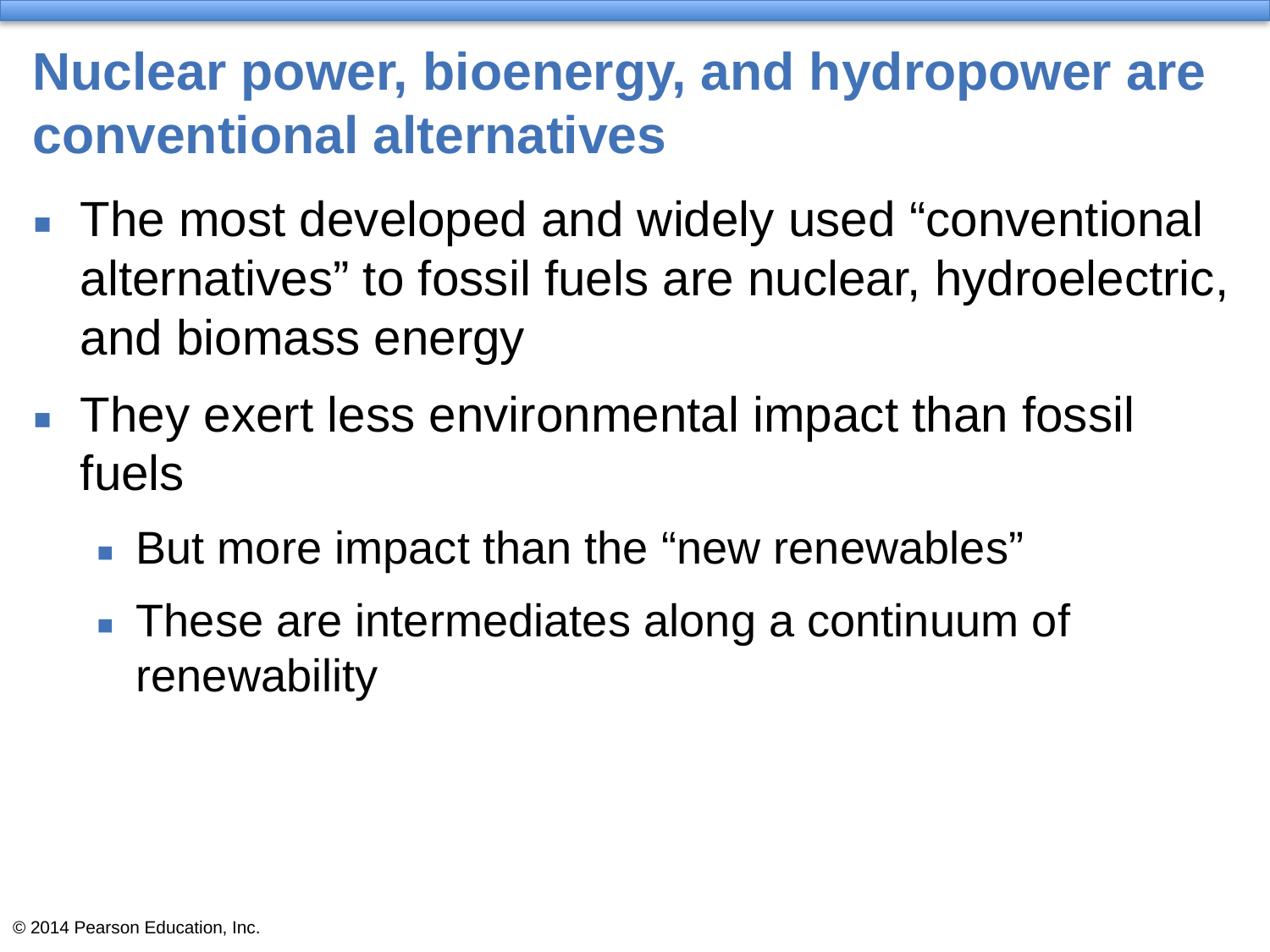

# Nuclear power, bioenergy, and hydropower are conventional alternatives
The most developed and widely used “conventional alternatives” to fossil fuels are nuclear, hydroelectric, and biomass energy
They exert less environmental impact than fossil fuels
But more impact than the “new renewables”
These are intermediates along a continuum of renewability